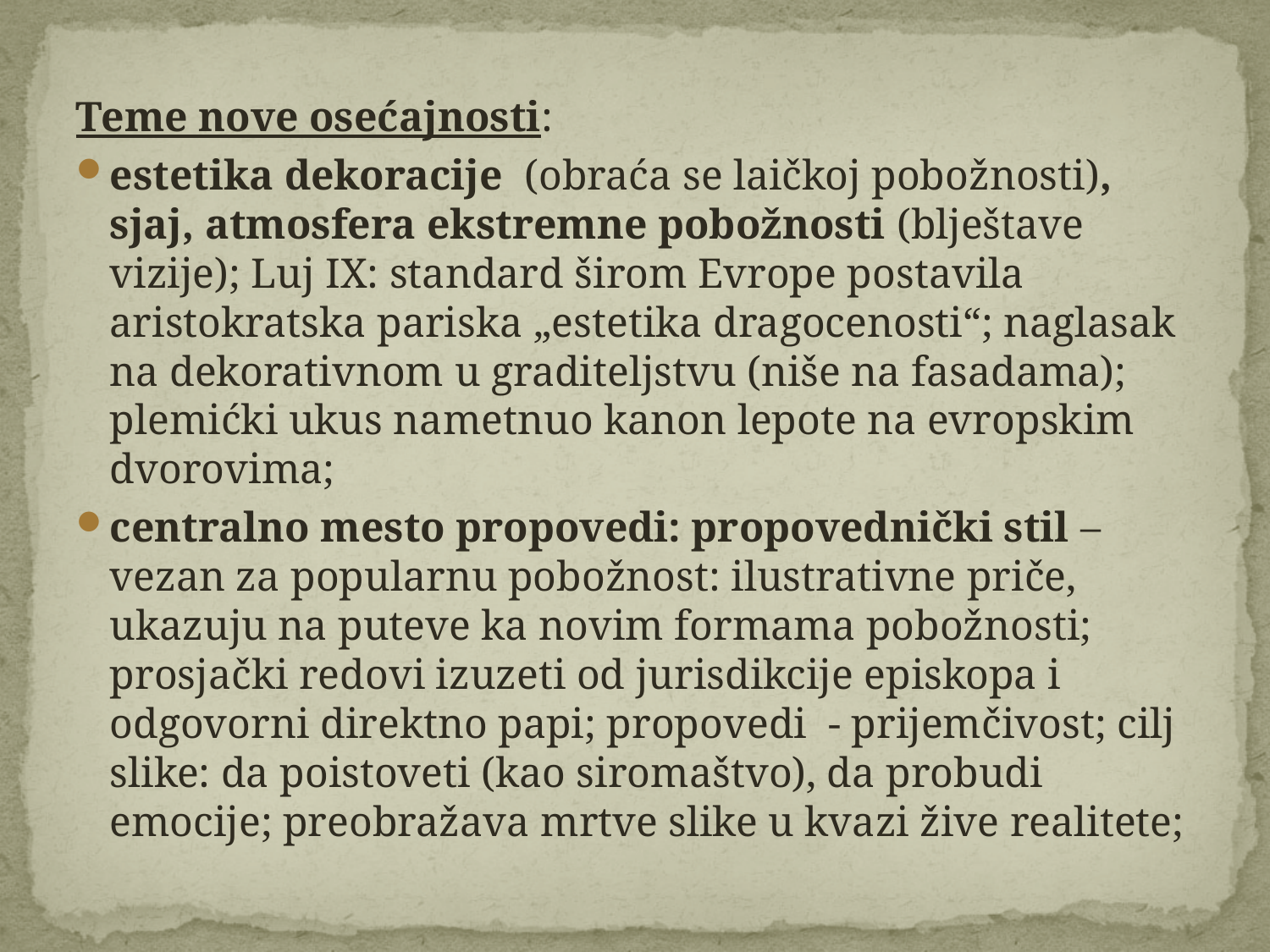

Teme nove osećajnosti:
estetika dekoracije  (obraća se laičkoj pobožnosti), sjaj, atmosfera ekstremne pobožnosti (blještave vizije); Luj IX: standard širom Evrope postavila aristokratska pariska „estetika dragocenosti“; naglasak na dekorativnom u graditeljstvu (niše na fasadama); plemićki ukus nametnuo kanon lepote na evropskim dvorovima;
centralno mesto propovedi: propovednički stil – vezan za popularnu pobožnost: ilustrativne priče, ukazuju na puteve ka novim formama pobožnosti; prosjački redovi izuzeti od jurisdikcije episkopa i odgovorni direktno papi; propovedi  - prijemčivost; cilj slike: da poistoveti (kao siromaštvo), da probudi emocije; preobražava mrtve slike u kvazi žive realitete;